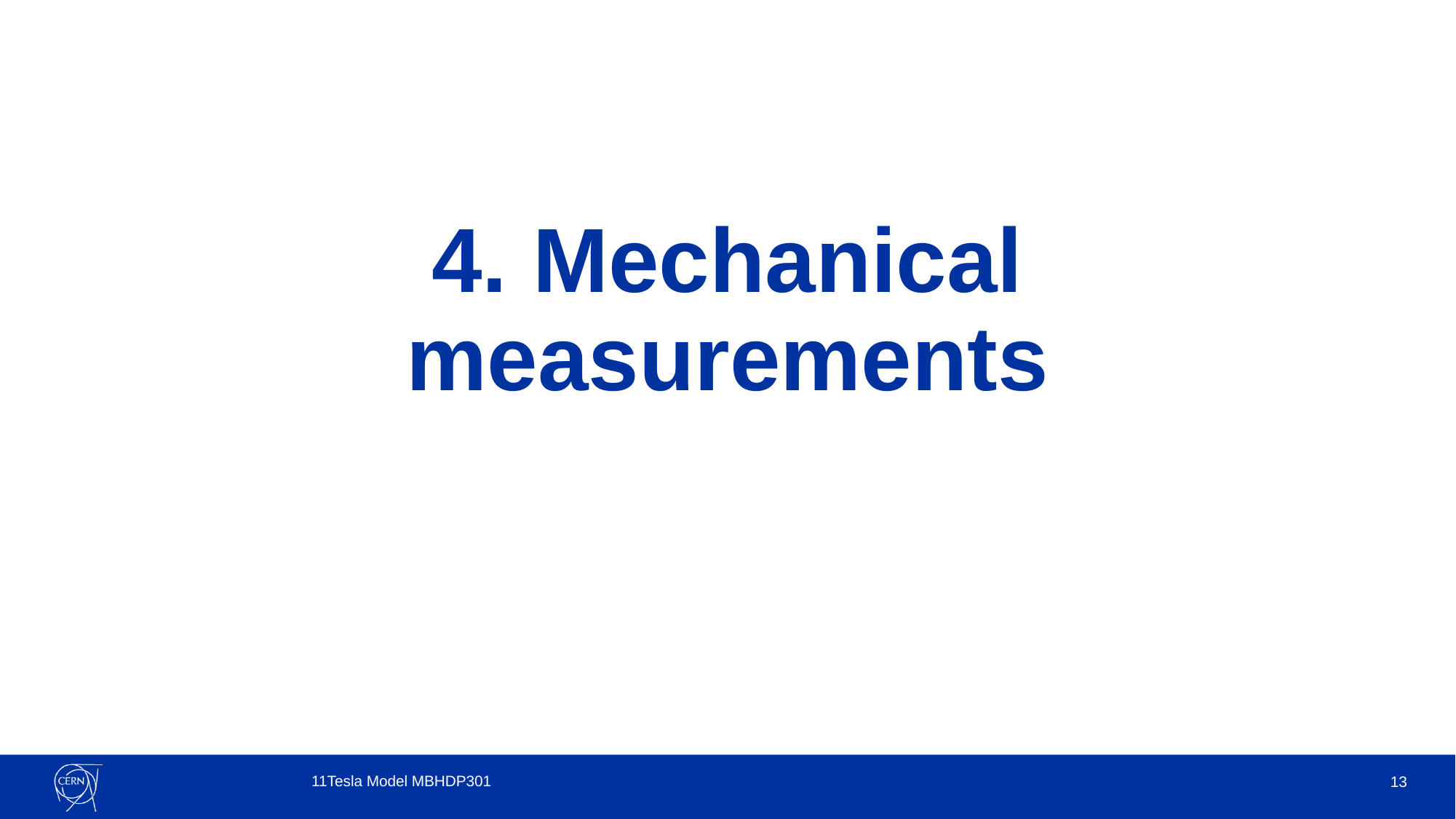

# 4. Mechanical measurements
11Tesla Model MBHDP301
13